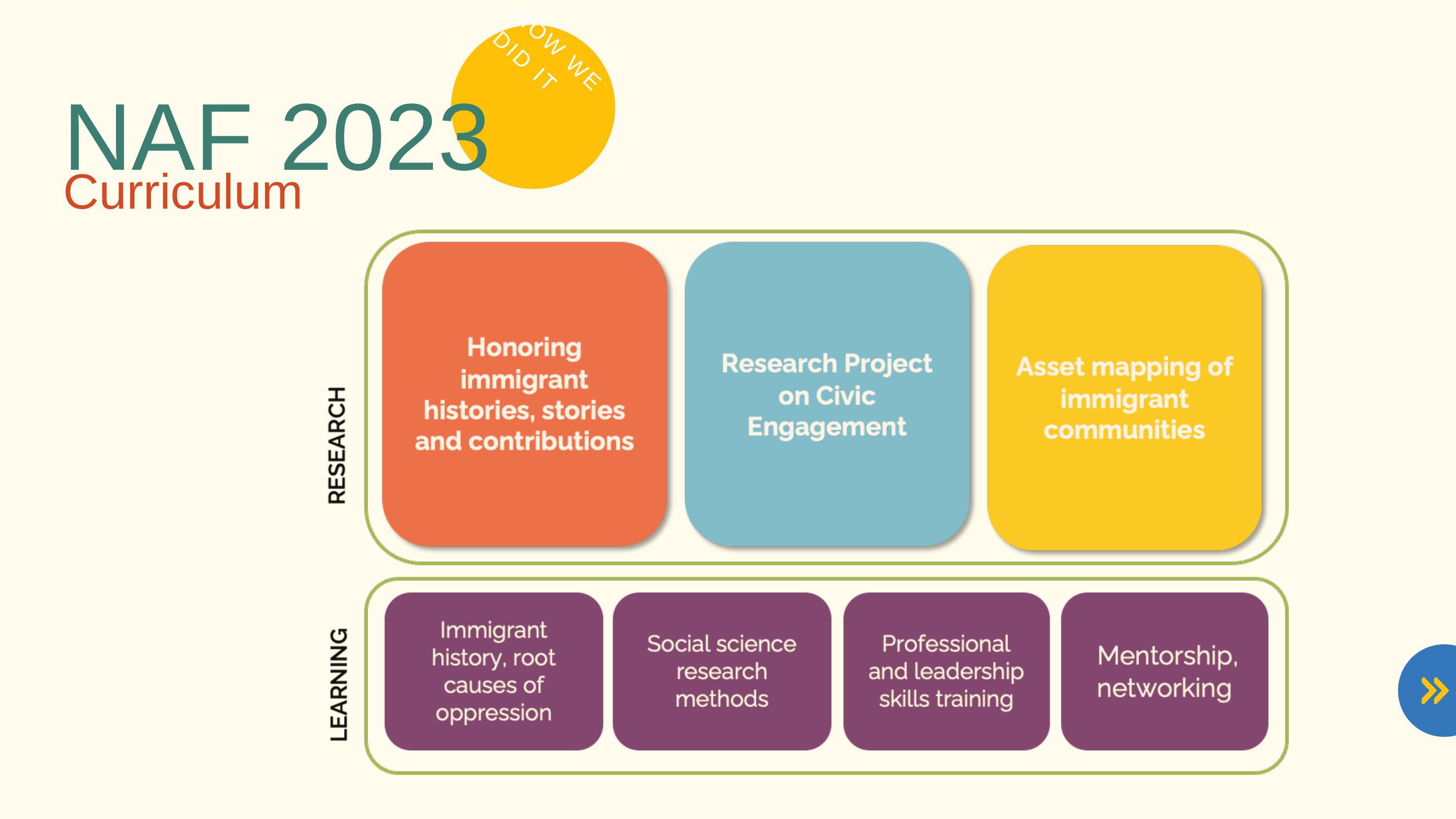

HOW WE DID IT
NAF 2023
Curriculum